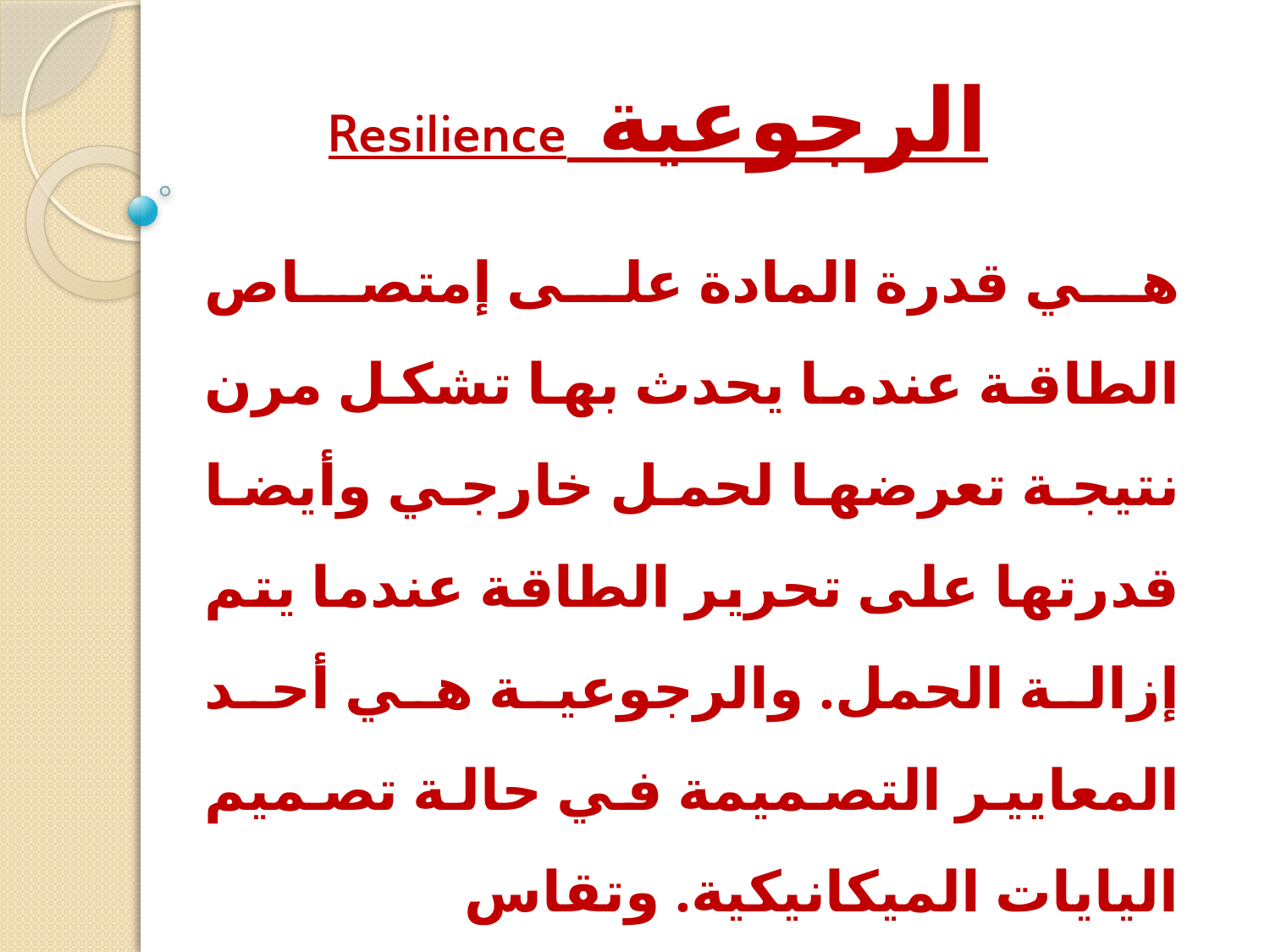

# الرجوعية Resilience
هي قدرة المادة على إمتصاص الطاقة عندما يحدث بها تشكل مرن نتيجة تعرضها لحمل خارجي وأيضا قدرتها على تحرير الطاقة عندما يتم إزالة الحمل. والرجوعية هي أحد المعايير التصميمة في حالة تصميم اليايات الميكانيكية. وتقاس الرجوعية بمعامل معامل الرجوعية Modulus of Resilience